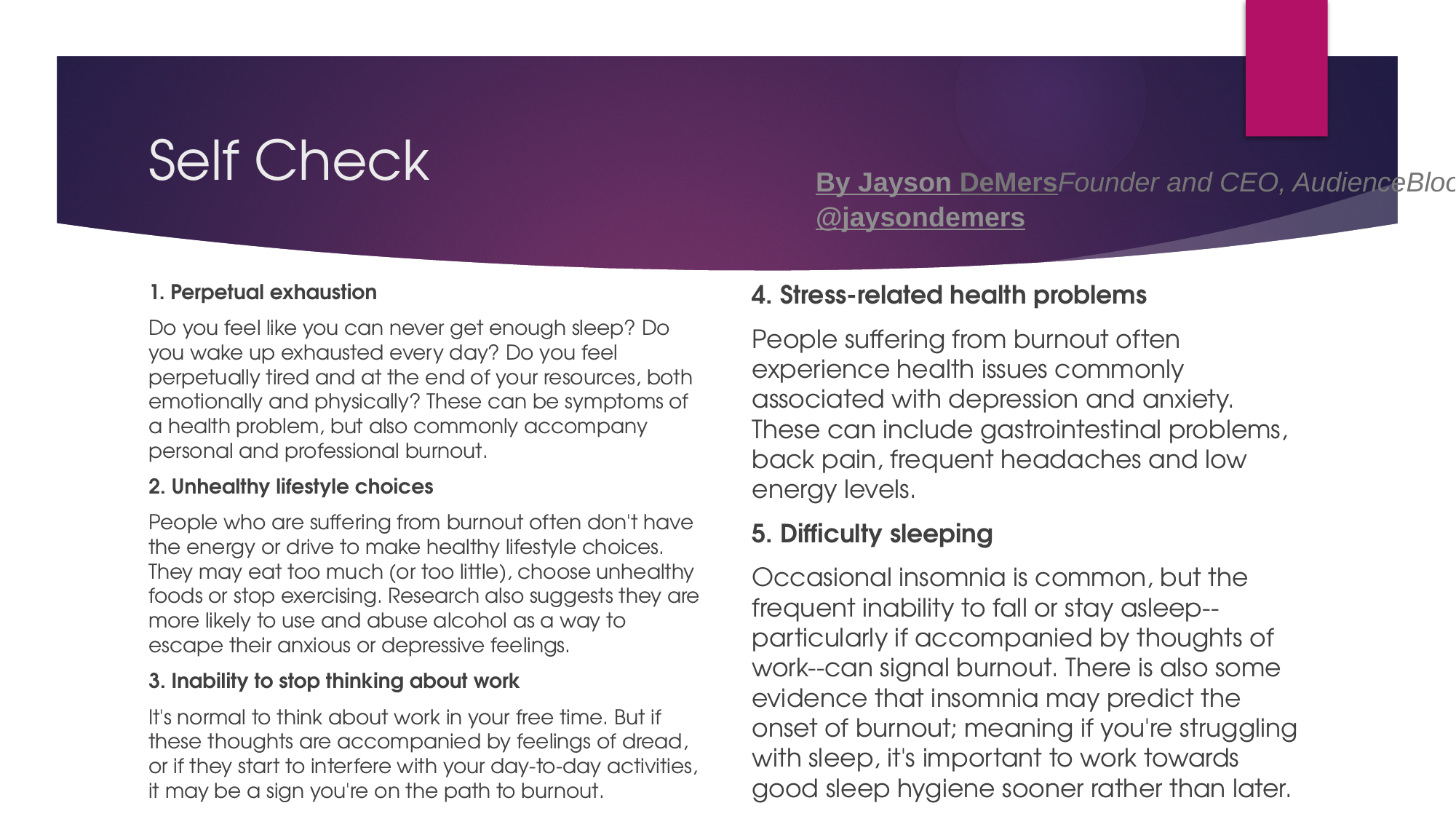

# Self Check
By Jayson DeMersFounder and CEO, AudienceBloom@jaysondemers
4. Stress-related health problems
People suffering from burnout often experience health issues commonly associated with depression and anxiety. These can include gastrointestinal problems, back pain, frequent headaches and low energy levels.
5. Difficulty sleeping
Occasional insomnia is common, but the frequent inability to fall or stay asleep--particularly if accompanied by thoughts of work--can signal burnout. There is also some evidence that insomnia may predict the onset of burnout; meaning if you're struggling with sleep, it's important to work towards good sleep hygiene sooner rather than later.

1. Perpetual exhaustion
Do you feel like you can never get enough sleep? Do you wake up exhausted every day? Do you feel perpetually tired and at the end of your resources, both emotionally and physically? These can be symptoms of a health problem, but also commonly accompany personal and professional burnout.
2. Unhealthy lifestyle choices
People who are suffering from burnout often don't have the energy or drive to make healthy lifestyle choices. They may eat too much (or too little), choose unhealthy foods or stop exercising. Research also suggests they are more likely to use and abuse alcohol as a way to escape their anxious or depressive feelings.
3. Inability to stop thinking about work
It's normal to think about work in your free time. But if these thoughts are accompanied by feelings of dread, or if they start to interfere with your day-to-day activities, it may be a sign you're on the path to burnout.